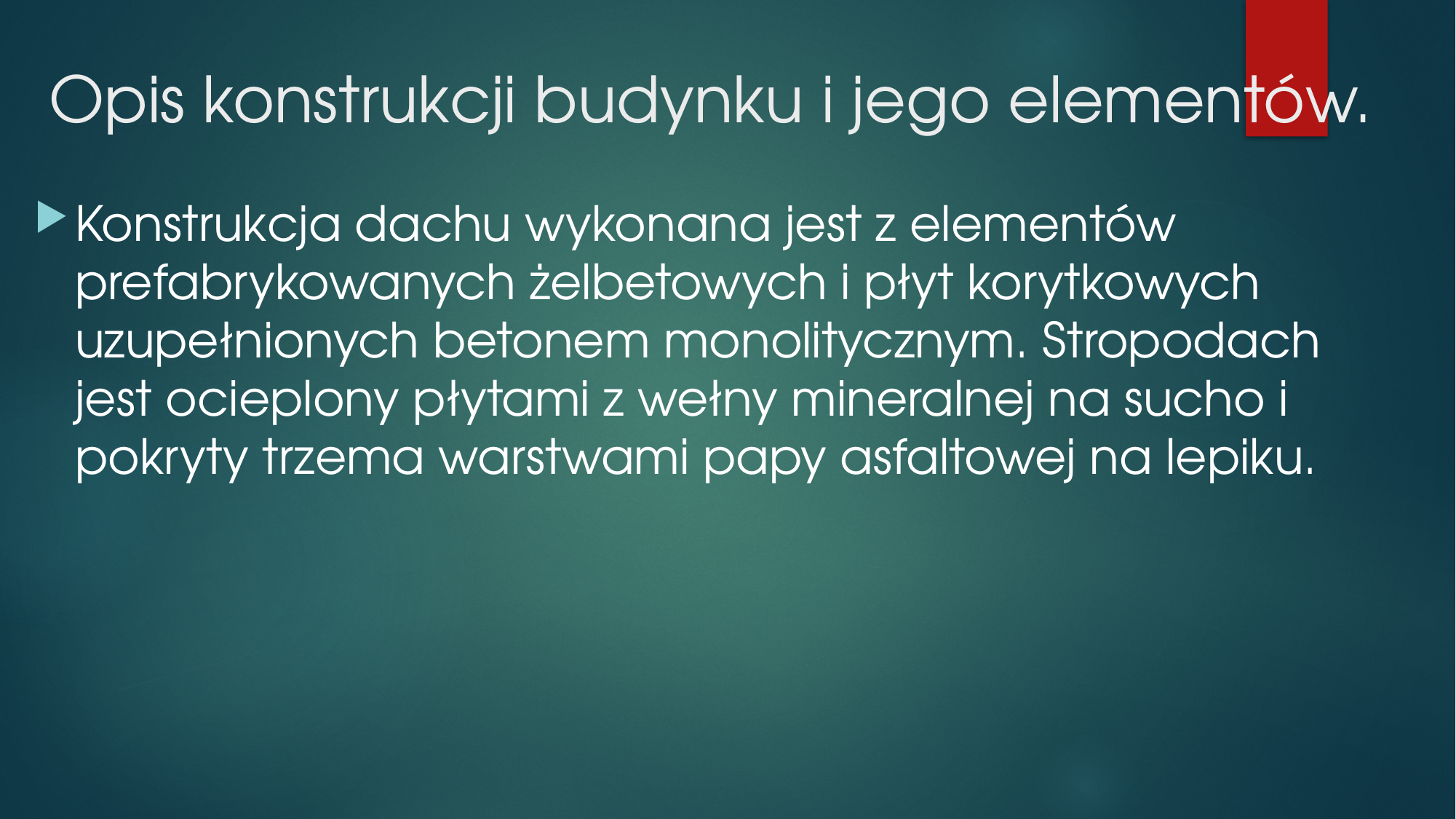

# Opis konstrukcji budynku i jego elementów.
Konstrukcja dachu wykonana jest z elementów prefabrykowanych żelbetowych i płyt korytkowych uzupełnionych betonem monolitycznym. Stropodach jest ocieplony płytami z wełny mineralnej na sucho i pokryty trzema warstwami papy asfaltowej na lepiku.